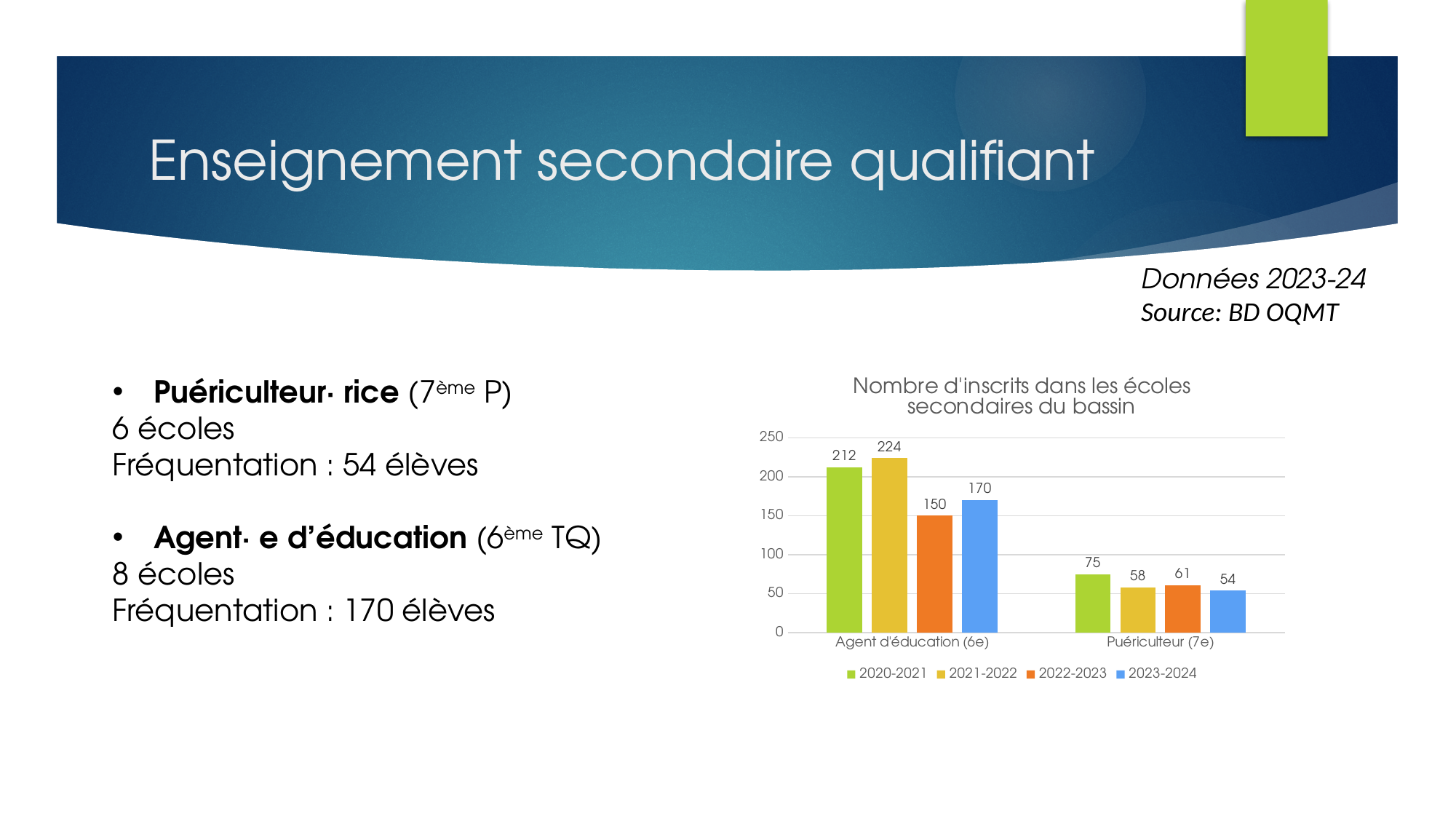

# Enseignement secondaire qualifiant
Données 2023-24
Source: BD OQMT

### Chart: Nombre d'inscrits dans les écoles secondaires du bassin

| Category | 2020-2021 | 2021-2022 | 2022-2023 | 2023-2024 |
|---|---|---|---|---|
| Agent d'éducation (6e) | 212.0 | 224.0 | 150.0 | 170.0 |
| Puériculteur (7e) | 75.0 | 58.0 | 61.0 | 54.0 |
Puériculteur· rice (7ème P)
6 écoles
Fréquentation : 54 élèves

Agent· e d’éducation (6ème TQ)
8 écoles
Fréquentation : 170 élèves